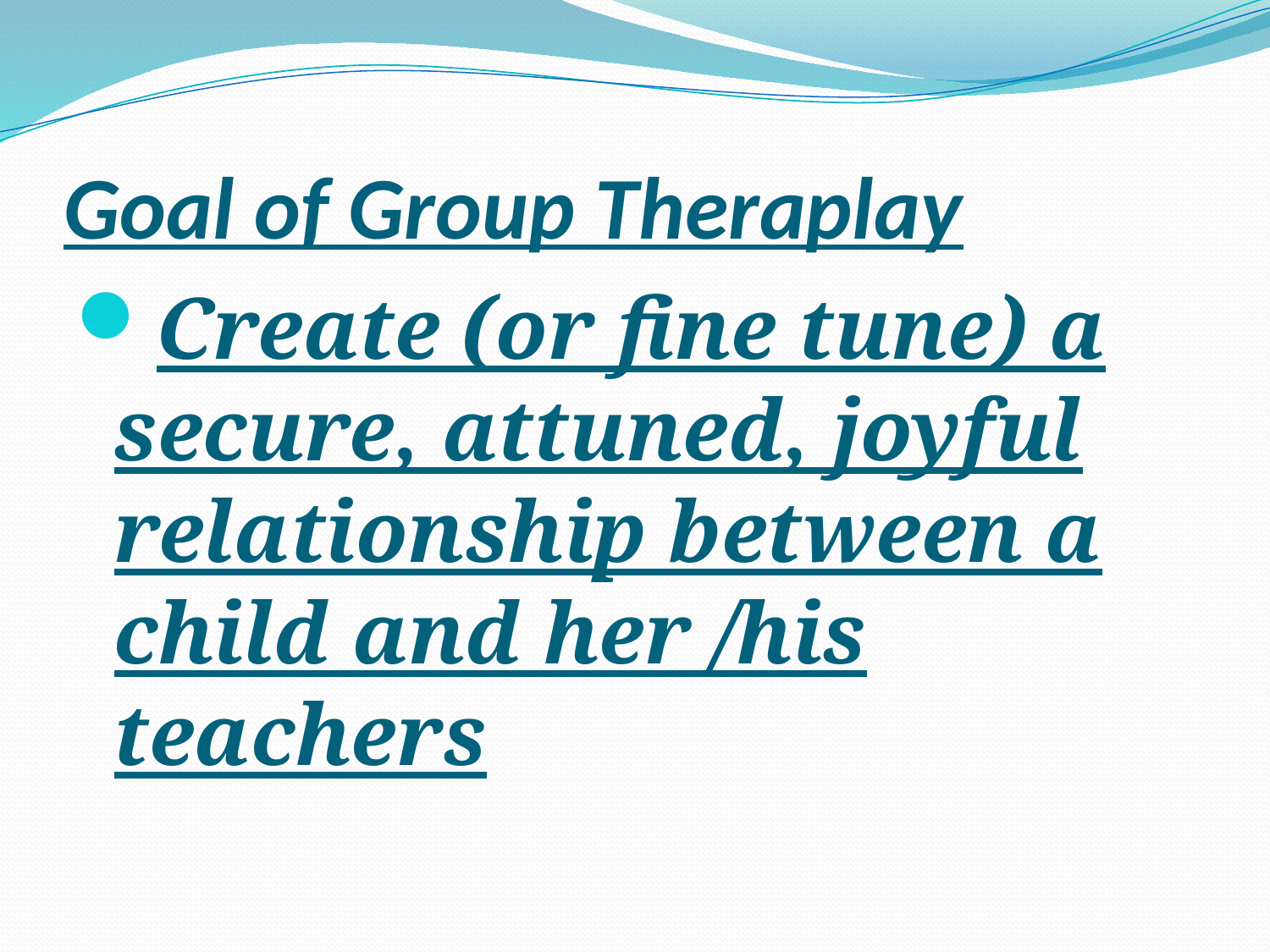

# Goal of Group Theraplay
Create (or fine tune) a secure, attuned, joyful relationship between a child and her /his teachers